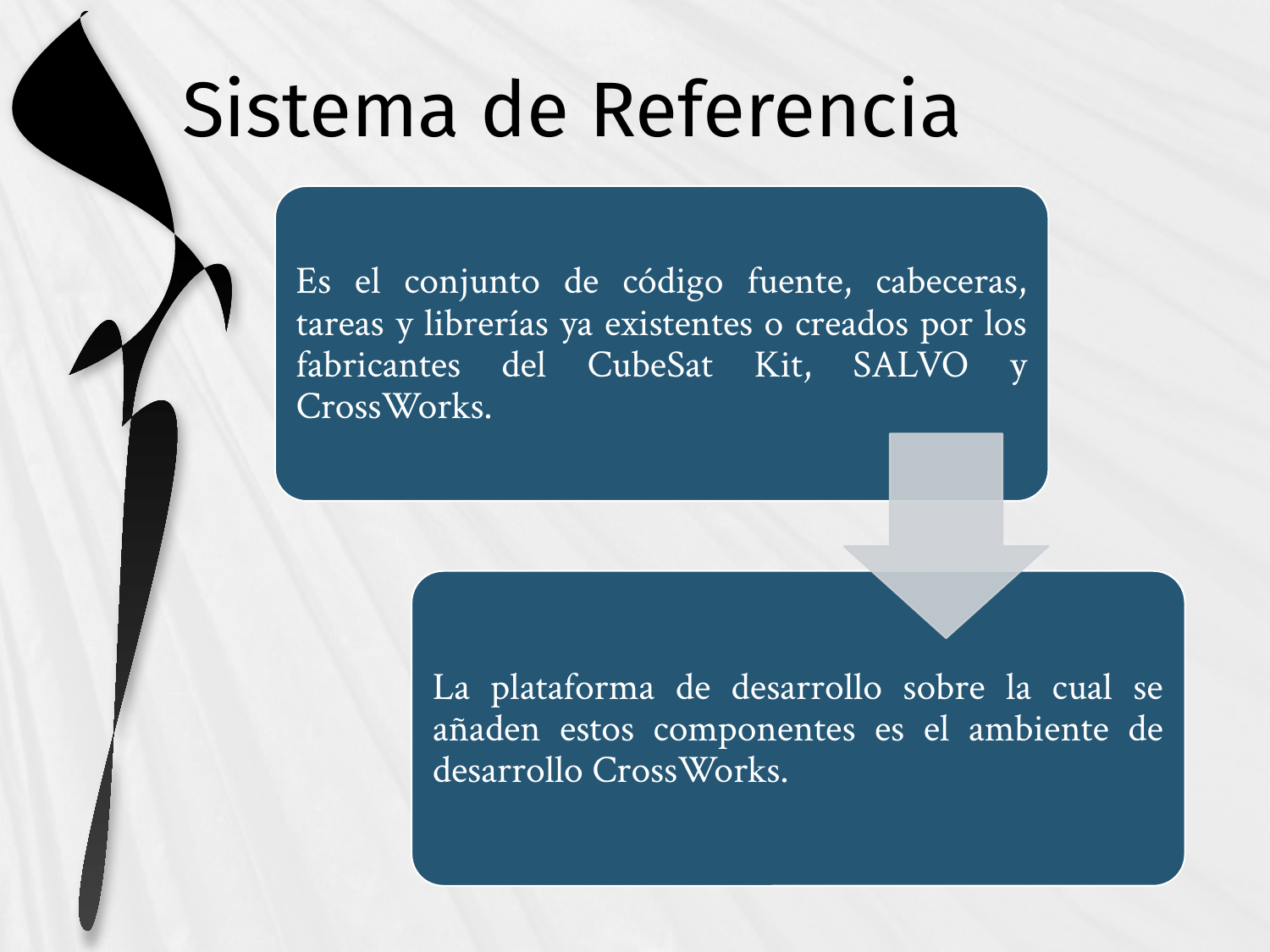

# Sistema de Referencia
Es el conjunto de código fuente, cabeceras, tareas y librerías ya existentes o creados por los fabricantes del CubeSat Kit, SALVO y CrossWorks.
La plataforma de desarrollo sobre la cual se añaden estos componentes es el ambiente de desarrollo CrossWorks.